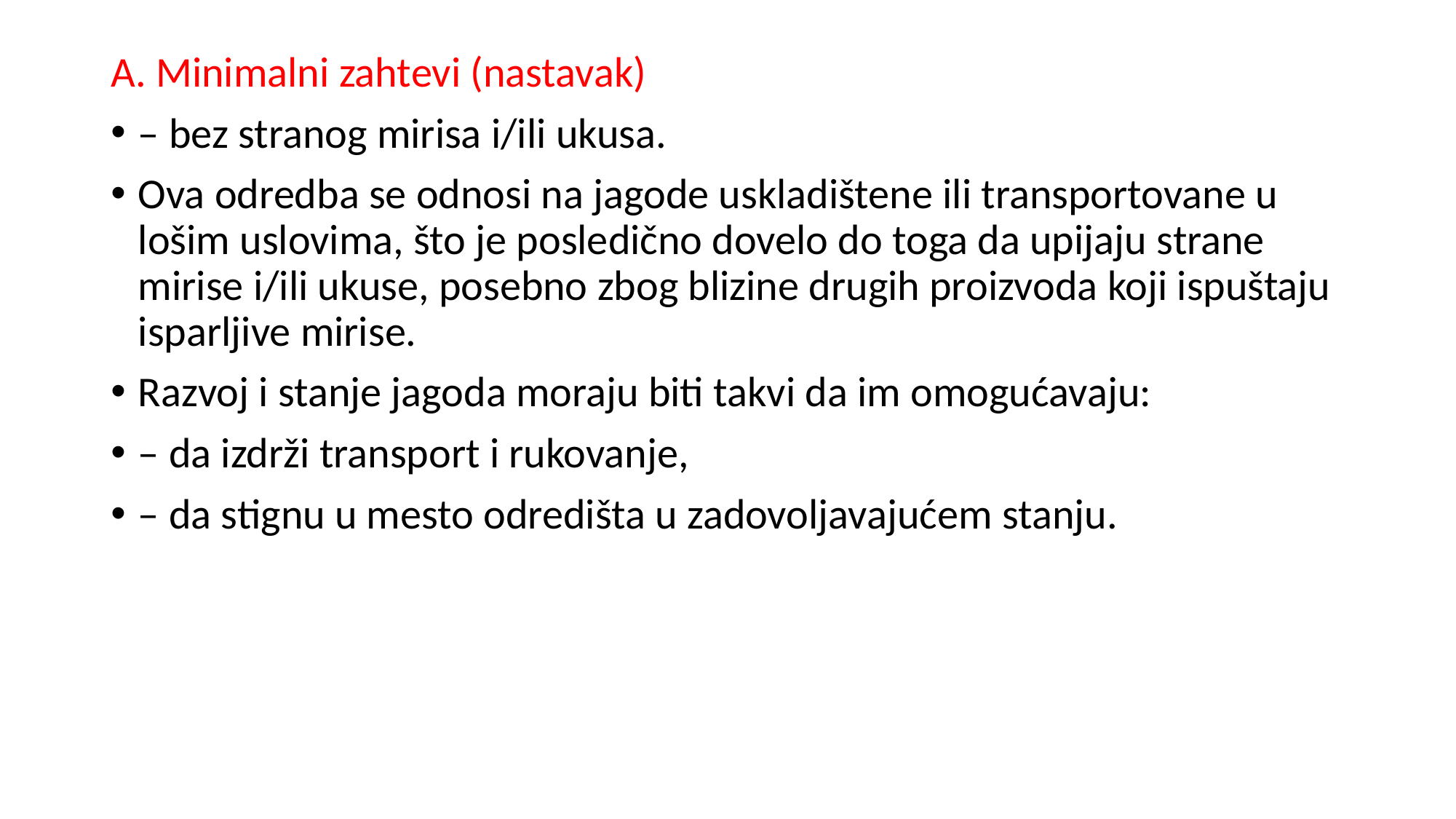

A. Minimalni zahtevi (nastavak)
– bez stranog mirisa i/ili ukusa.
Ova odredba se odnosi na jagode uskladištene ili transportovane u lošim uslovima, što je posledično dovelo do toga da upijaju strane mirise i/ili ukuse, posebno zbog blizine drugih proizvoda koji ispuštaju isparljive mirise.
Razvoj i stanje jagoda moraju biti takvi da im omogućavaju:
– da izdrži transport i rukovanje,
– da stignu u mesto odredišta u zadovoljavajućem stanju.